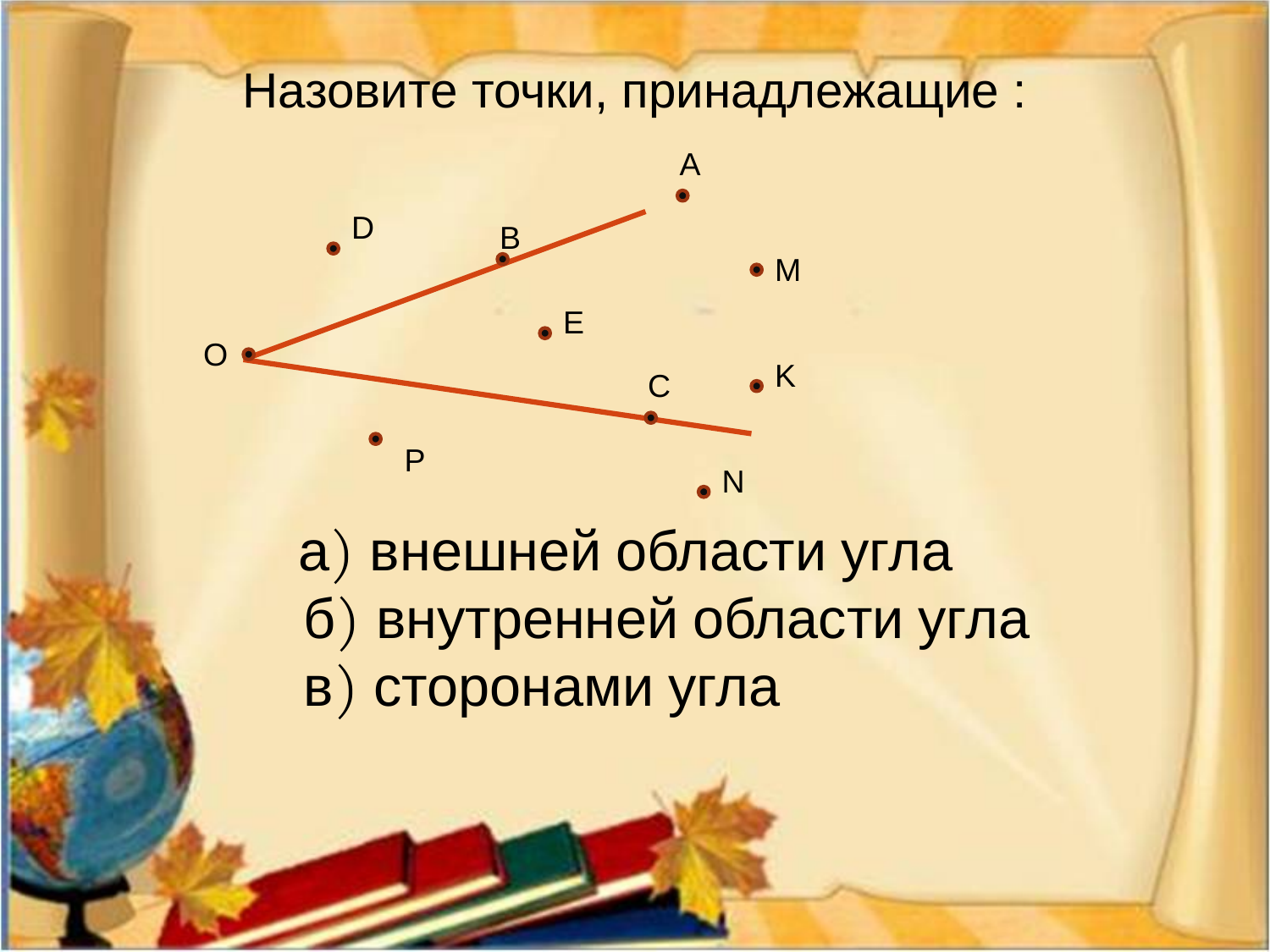

# Назовите точки, принадлежащие :
A

D
B

M

E
O

K
C

P
N

   а) внешней области угла
б) внутренней области угла
в) сторонами угла